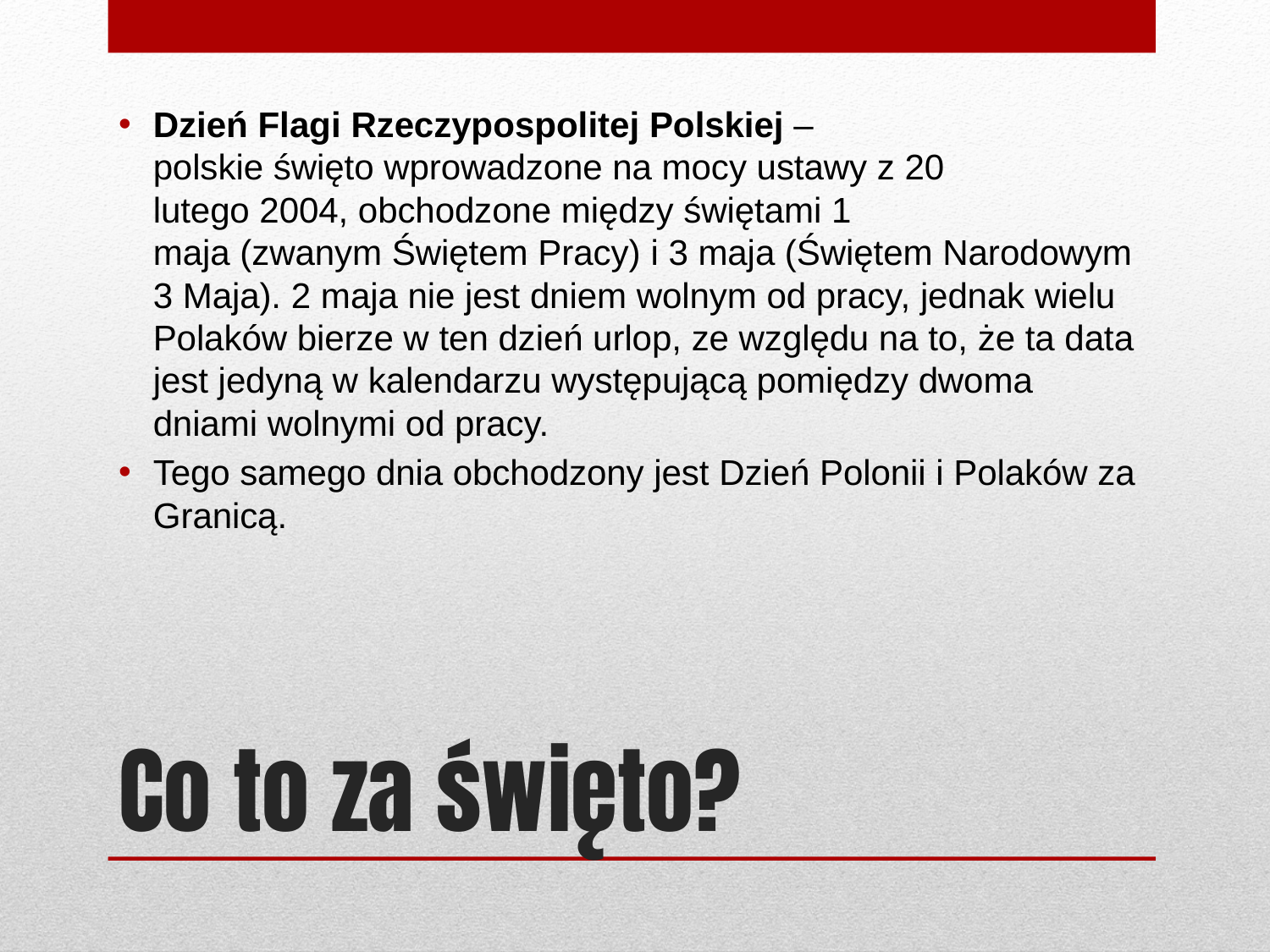

Dzień Flagi Rzeczypospolitej Polskiej – polskie święto wprowadzone na mocy ustawy z 20 lutego 2004, obchodzone między świętami 1 maja (zwanym Świętem Pracy) i 3 maja (Świętem Narodowym 3 Maja). 2 maja nie jest dniem wolnym od pracy, jednak wielu Polaków bierze w ten dzień urlop, ze względu na to, że ta data jest jedyną w kalendarzu występującą pomiędzy dwoma dniami wolnymi od pracy.
Tego samego dnia obchodzony jest Dzień Polonii i Polaków za Granicą.

# Co to za święto?